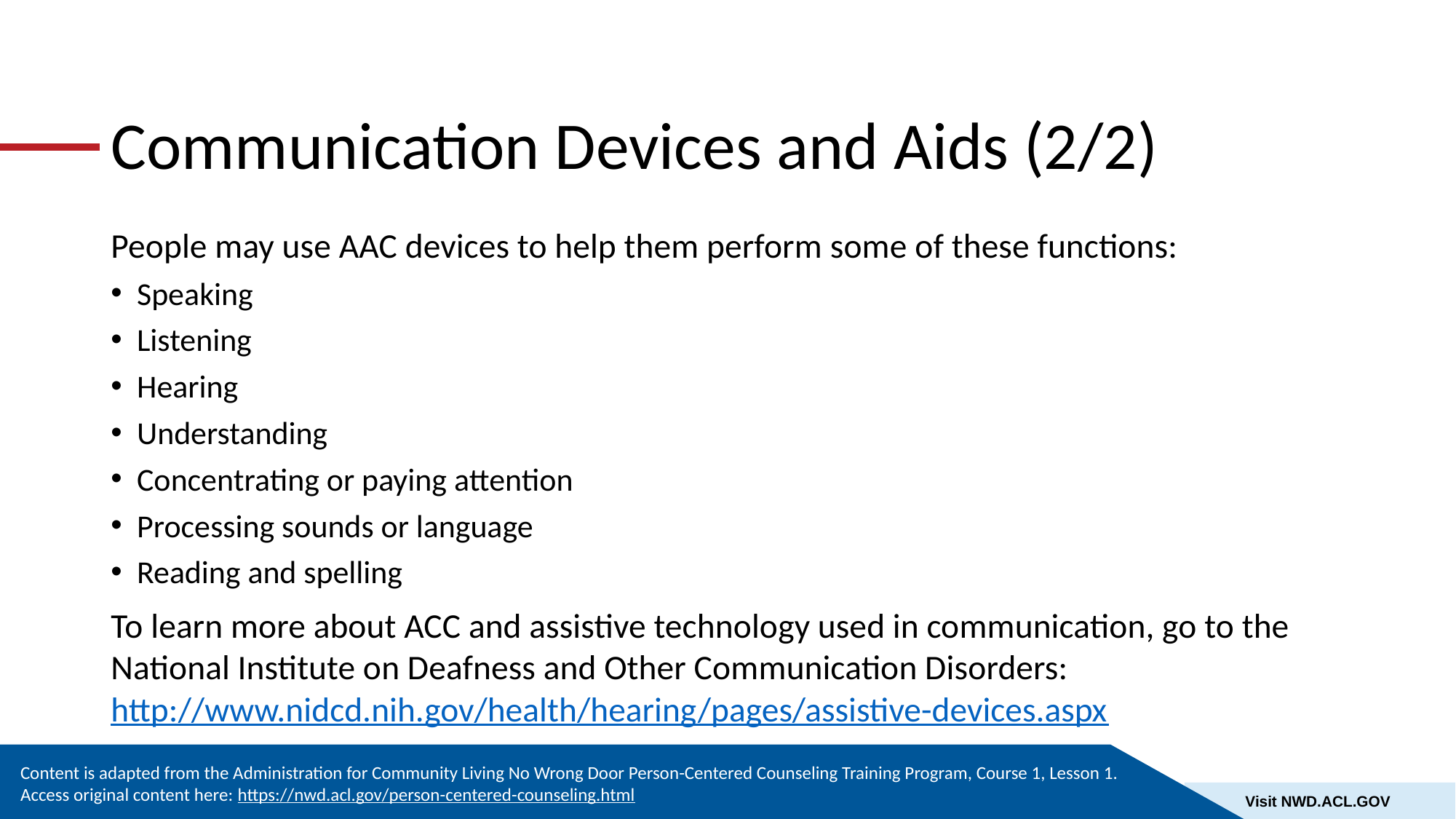

# Communication Devices and Aids (2/2)
People may use AAC devices to help them perform some of these functions:
Speaking
Listening
Hearing
Understanding
Concentrating or paying attention
Processing sounds or language
Reading and spelling
To learn more about ACC and assistive technology used in communication, go to the National Institute on Deafness and Other Communication Disorders: http://www.nidcd.nih.gov/health/hearing/pages/assistive-devices.aspx